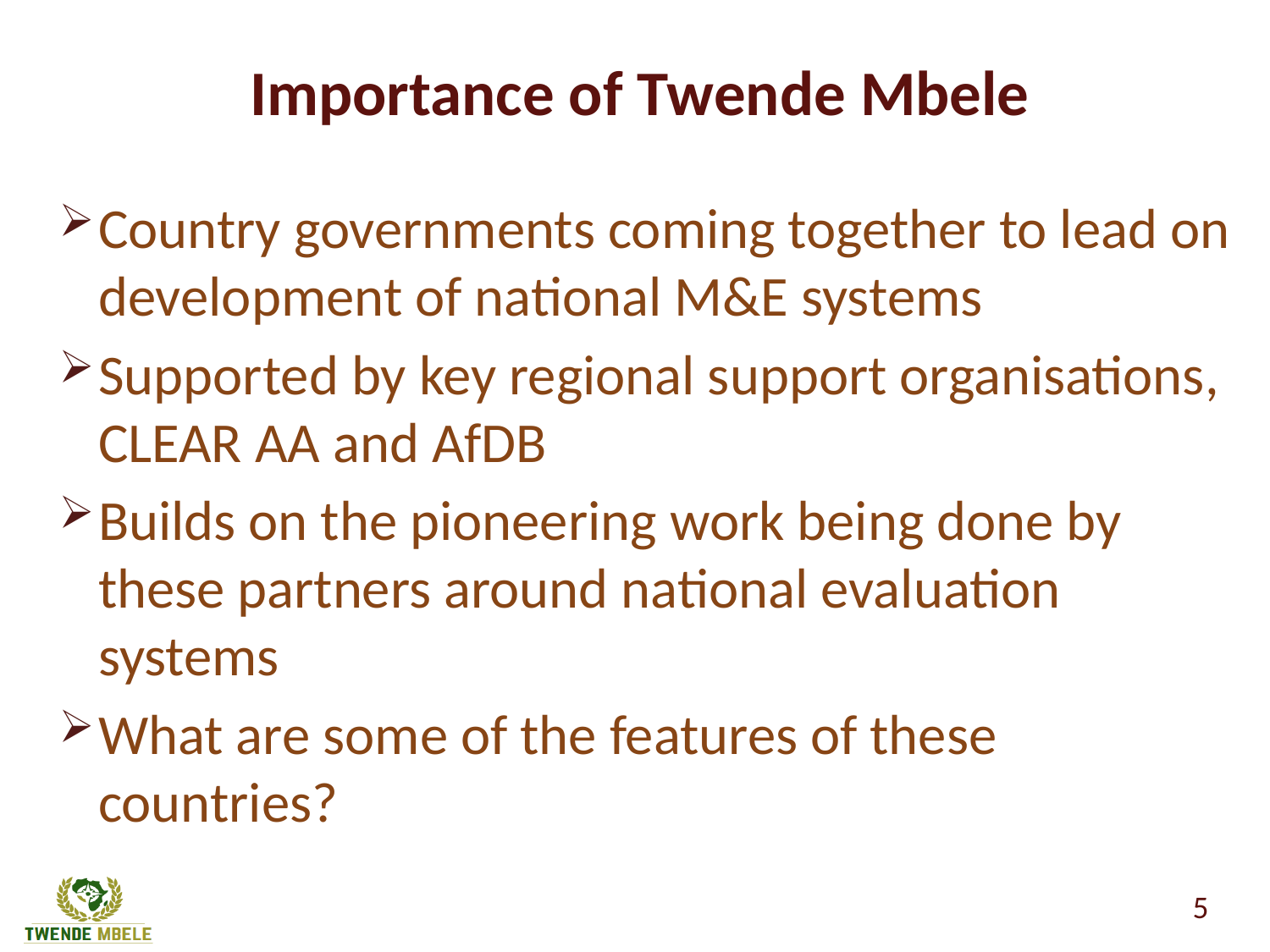

# Importance of Twende Mbele
Country governments coming together to lead on development of national M&E systems
Supported by key regional support organisations, CLEAR AA and AfDB
Builds on the pioneering work being done by these partners around national evaluation systems
What are some of the features of these countries?
5